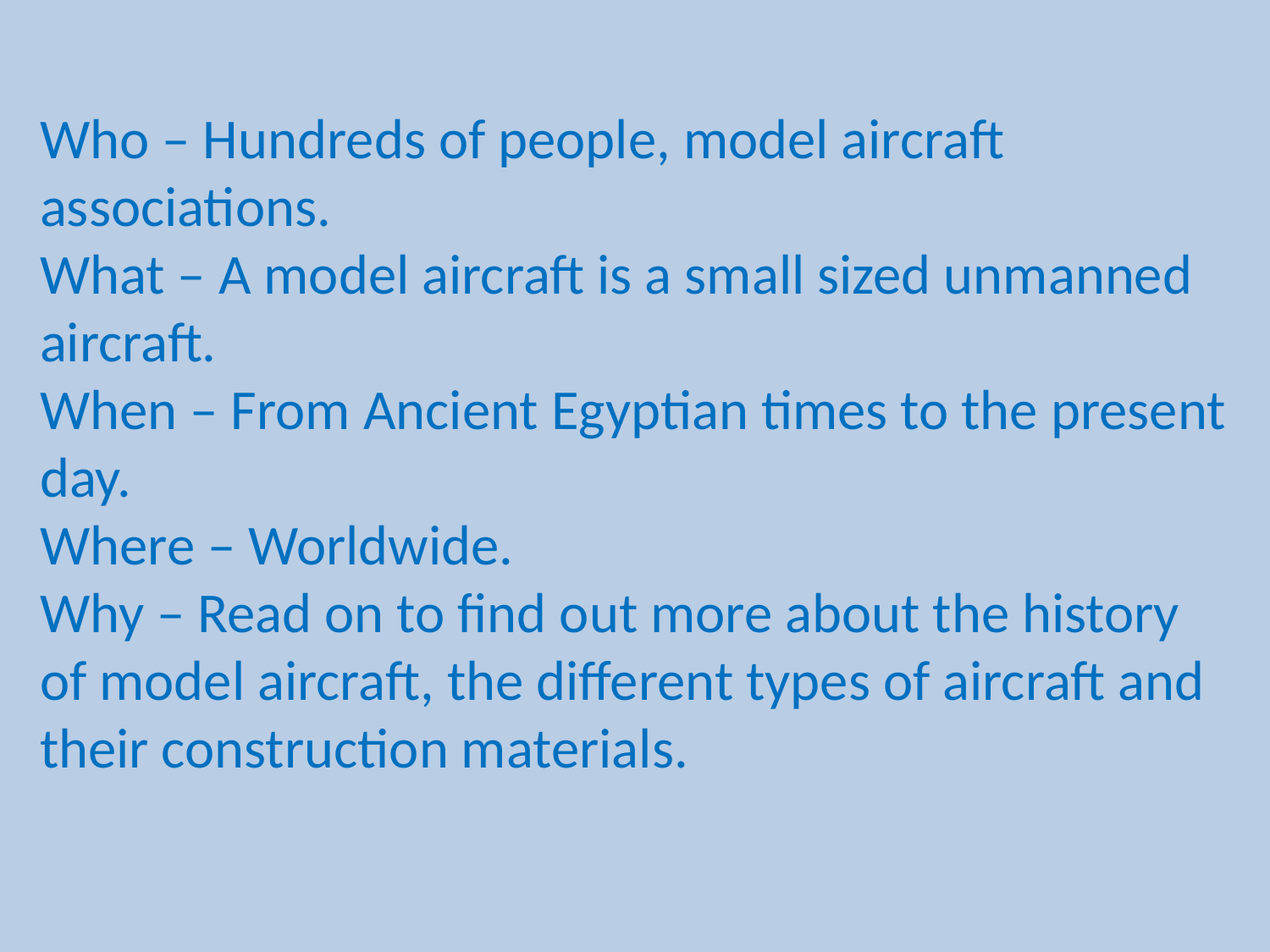

Who – Hundreds of people, model aircraft associations.
What – A model aircraft is a small sized unmanned aircraft.
When – From Ancient Egyptian times to the present day.
Where – Worldwide.
Why – Read on to find out more about the history of model aircraft, the different types of aircraft and their construction materials.